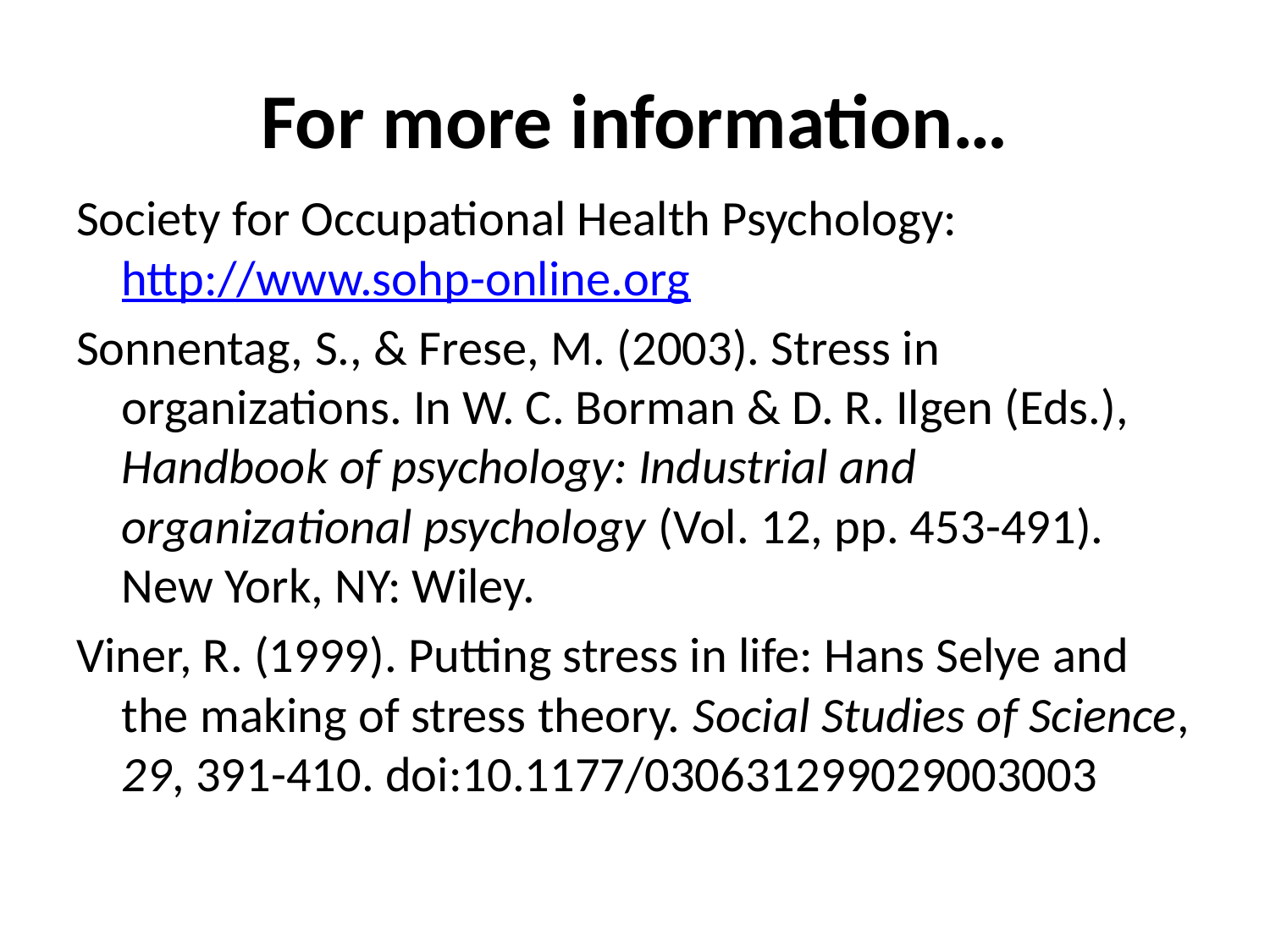

# For more information…
Society for Occupational Health Psychology: http://www.sohp-online.org
Sonnentag, S., & Frese, M. (2003). Stress in organizations. In W. C. Borman & D. R. Ilgen (Eds.), Handbook of psychology: Industrial and organizational psychology (Vol. 12, pp. 453-491). New York, NY: Wiley.
Viner, R. (1999). Putting stress in life: Hans Selye and the making of stress theory. Social Studies of Science, 29, 391-410. doi:10.1177/030631299029003003